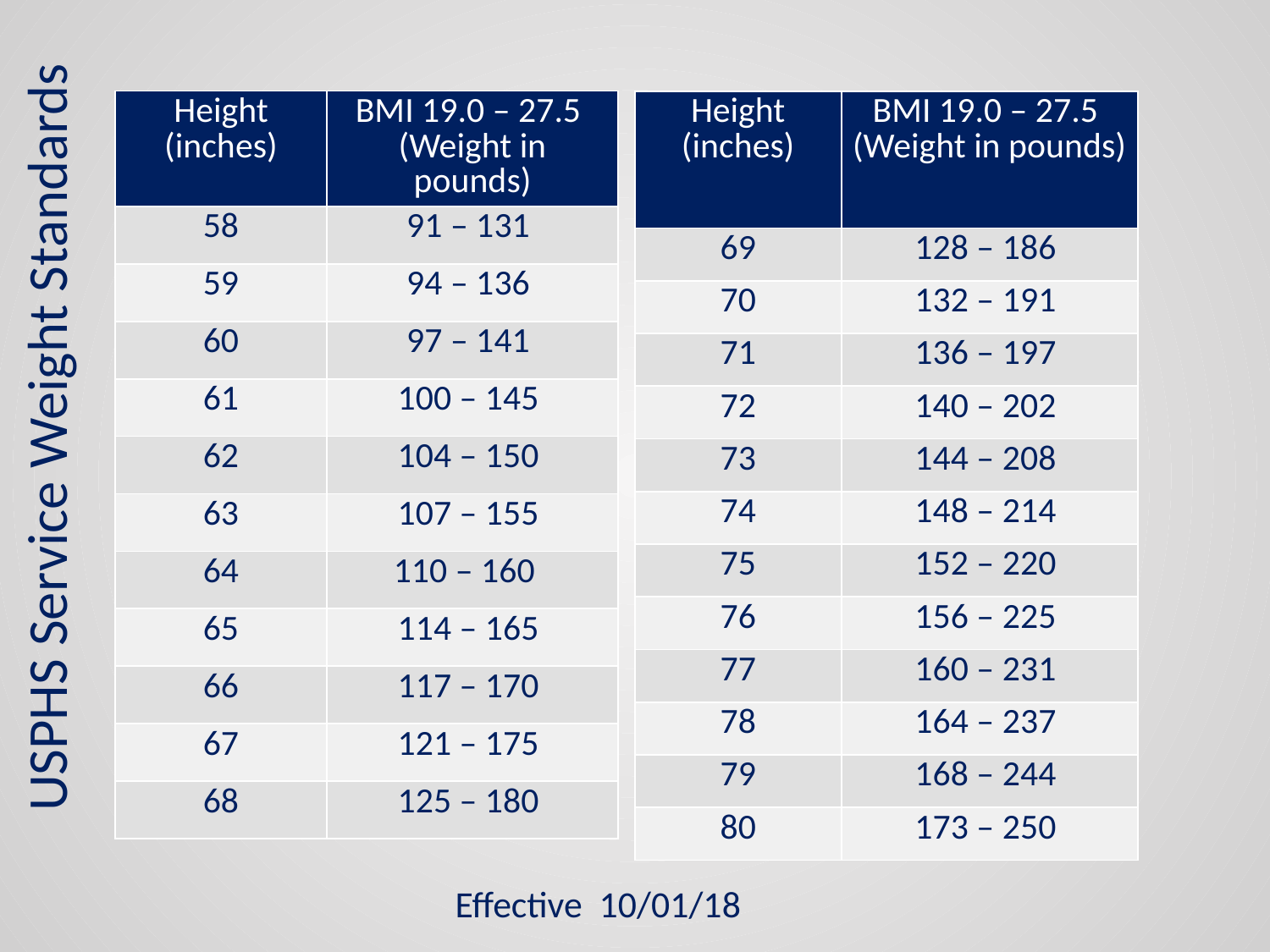

| Height (inches) | BMI 19.0 – 27.5 (Weight in pounds) |
| --- | --- |
| 58 | 91 – 131 |
| 59 | 94 – 136 |
| 60 | 97 – 141 |
| 61 | 100 – 145 |
| 62 | 104 – 150 |
| 63 | 107 – 155 |
| 64 | 110 – 160 |
| 65 | 114 – 165 |
| 66 | 117 – 170 |
| 67 | 121 – 175 |
| 68 | 125 – 180 |
| Height (inches) | BMI 19.0 – 27.5 (Weight in pounds) |
| --- | --- |
| 69 | 128 – 186 |
| 70 | 132 – 191 |
| 71 | 136 – 197 |
| 72 | 140 – 202 |
| 73 | 144 – 208 |
| 74 | 148 – 214 |
| 75 | 152 – 220 |
| 76 | 156 – 225 |
| 77 | 160 – 231 |
| 78 | 164 – 237 |
| 79 | 168 – 244 |
| 80 | 173 – 250 |
# USPHS Service Weight Standards

Effective  10/01/18